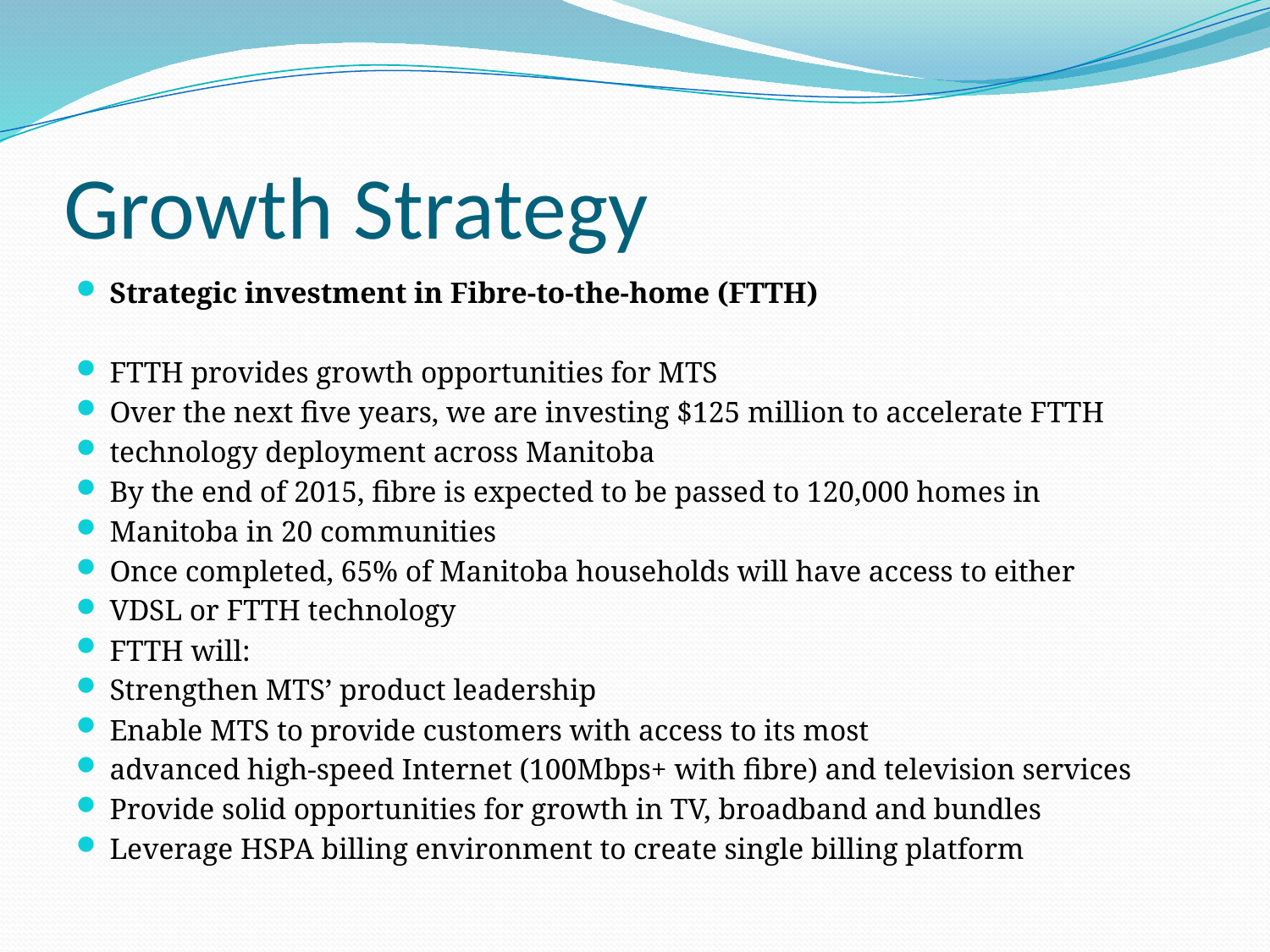

# Growth Strategy
Strategic investment in Fibre-to-the-home (FTTH)

FTTH provides growth opportunities for MTS
Over the next five years, we are investing $125 million to accelerate FTTH
technology deployment across Manitoba
By the end of 2015, fibre is expected to be passed to 120,000 homes in
Manitoba in 20 communities
Once completed, 65% of Manitoba households will have access to either
VDSL or FTTH technology
FTTH will:
Strengthen MTS’ product leadership
Enable MTS to provide customers with access to its most
advanced high-speed Internet (100Mbps+ with fibre) and television services
Provide solid opportunities for growth in TV, broadband and bundles
Leverage HSPA billing environment to create single billing platform